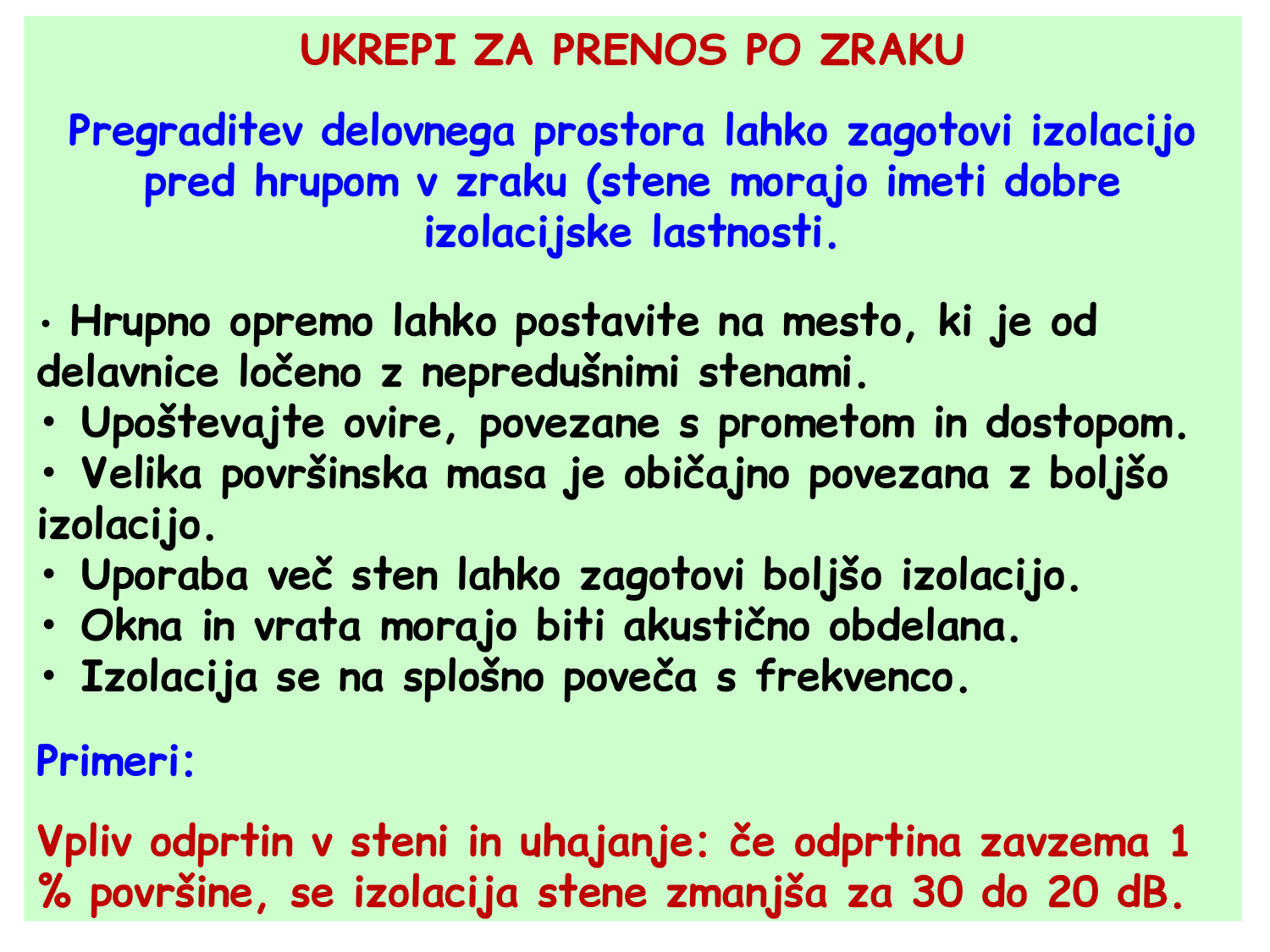

UKREPI ZA PRENOS PO ZRAKU

Pregraditev delovnega prostora lahko zagotovi izolacijo pred hrupom v zraku (stene morajo imeti dobre izolacijske lastnosti.

• Hrupno opremo lahko postavite na mesto, ki je od delavnice ločeno z nepredušnimi stenami.
• Upoštevajte ovire, povezane s prometom in dostopom.
• Velika površinska masa je običajno povezana z boljšo izolacijo.
• Uporaba več sten lahko zagotovi boljšo izolacijo.
• Okna in vrata morajo biti akustično obdelana.
• Izolacija se na splošno poveča s frekvenco.

Primeri:

Vpliv odprtin v steni in uhajanje: če odprtina zavzema 1 % površine, se izolacija stene zmanjša za 30 do 20 dB.